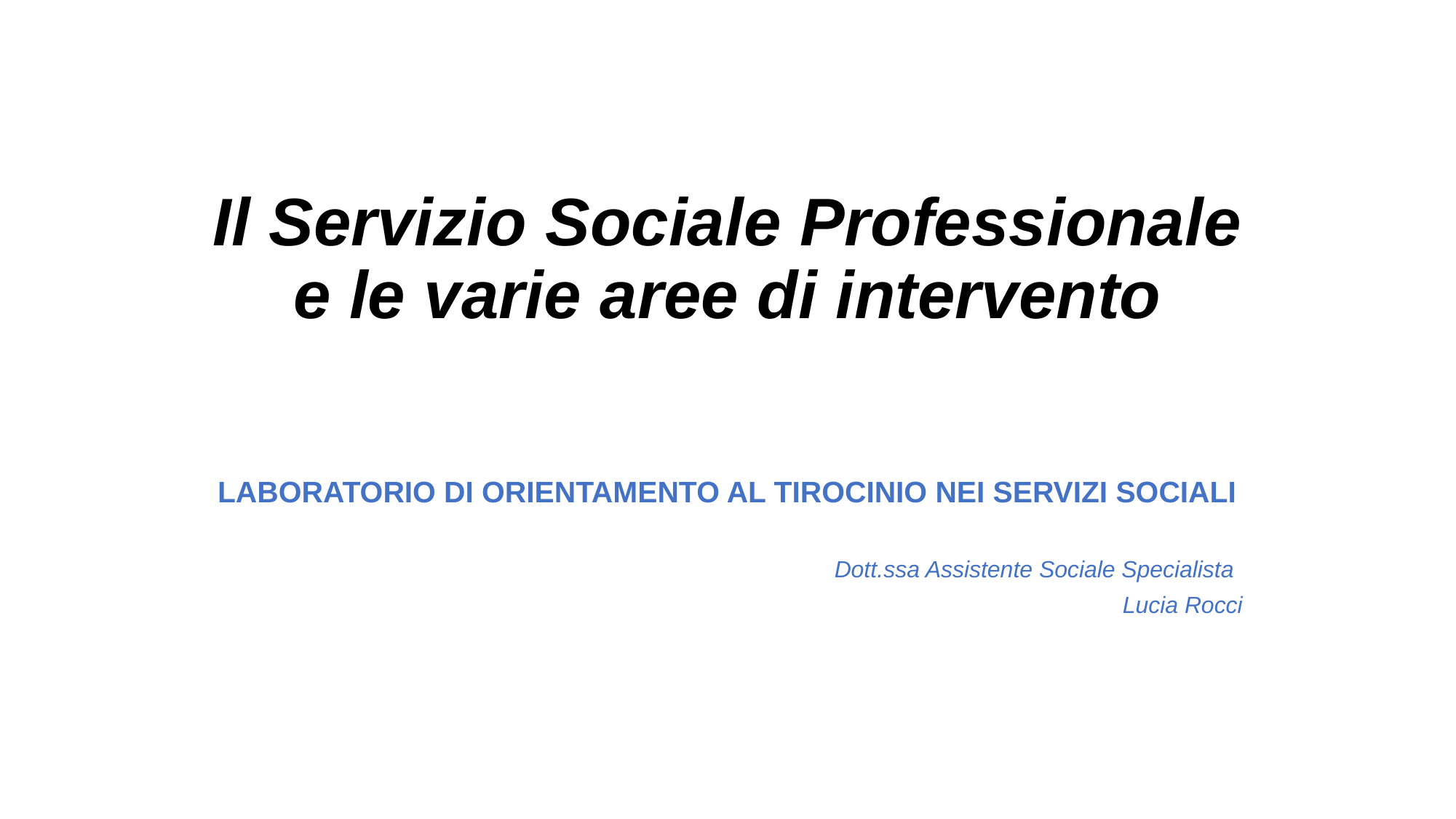

# Il Servizio Sociale Professionale e le varie aree di intervento

LABORATORIO DI ORIENTAMENTO AL TIROCINIO NEI SERVIZI SOCIALI

                                                                                                  Dott.ssa Assistente Sociale Specialista
                                                                                                                                              Lucia Rocci